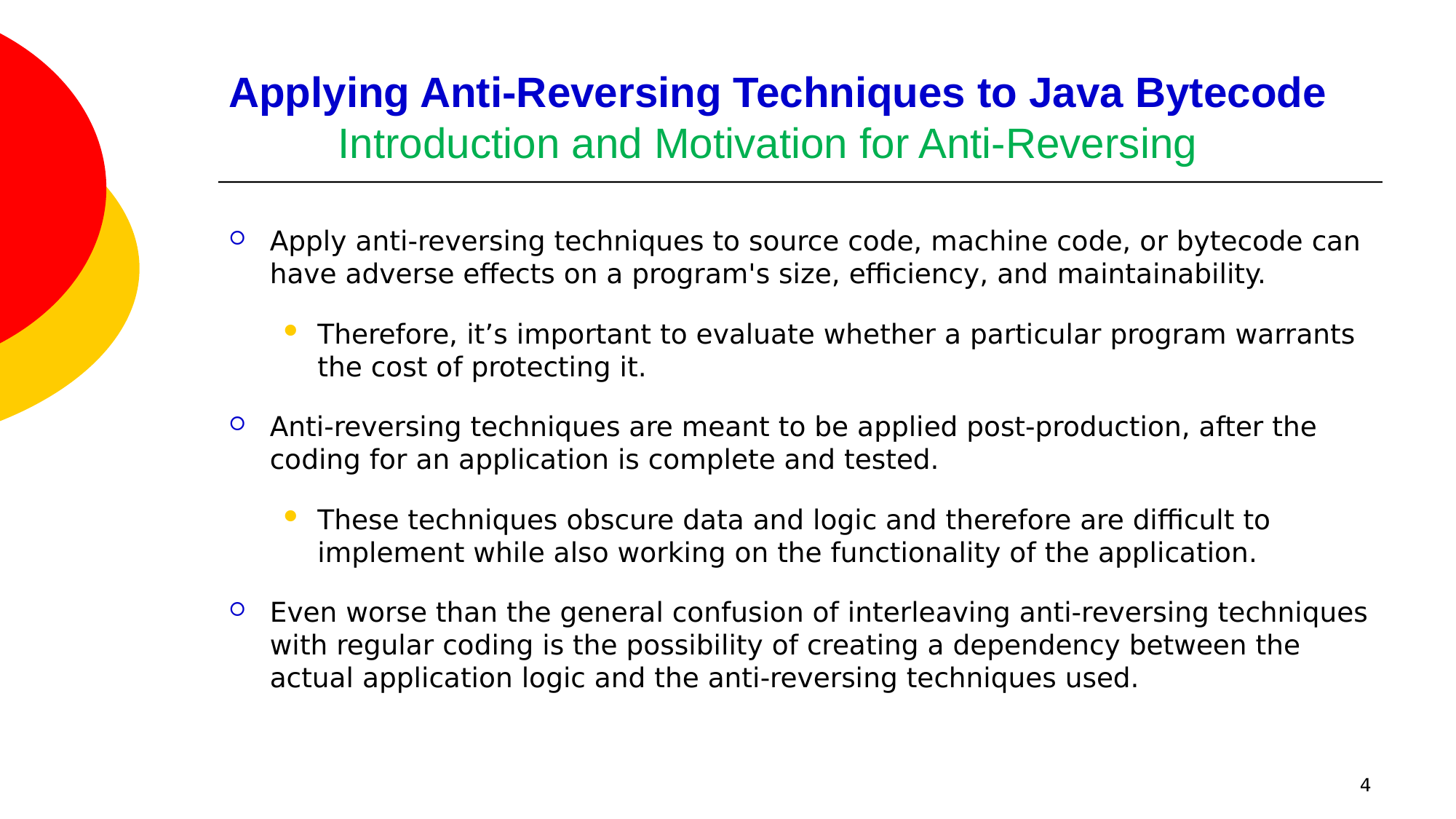

# Applying Anti-Reversing Techniques to Java Bytecode Introduction and Motivation for Anti-Reversing
Apply anti-reversing techniques to source code, machine code, or bytecode can have adverse effects on a program's size, efficiency, and maintainability.
Therefore, it’s important to evaluate whether a particular program warrants the cost of protecting it.
Anti-reversing techniques are meant to be applied post-production, after the coding for an application is complete and tested.
These techniques obscure data and logic and therefore are difficult to implement while also working on the functionality of the application.
Even worse than the general confusion of interleaving anti-reversing techniques with regular coding is the possibility of creating a dependency between the actual application logic and the anti-reversing techniques used.

4